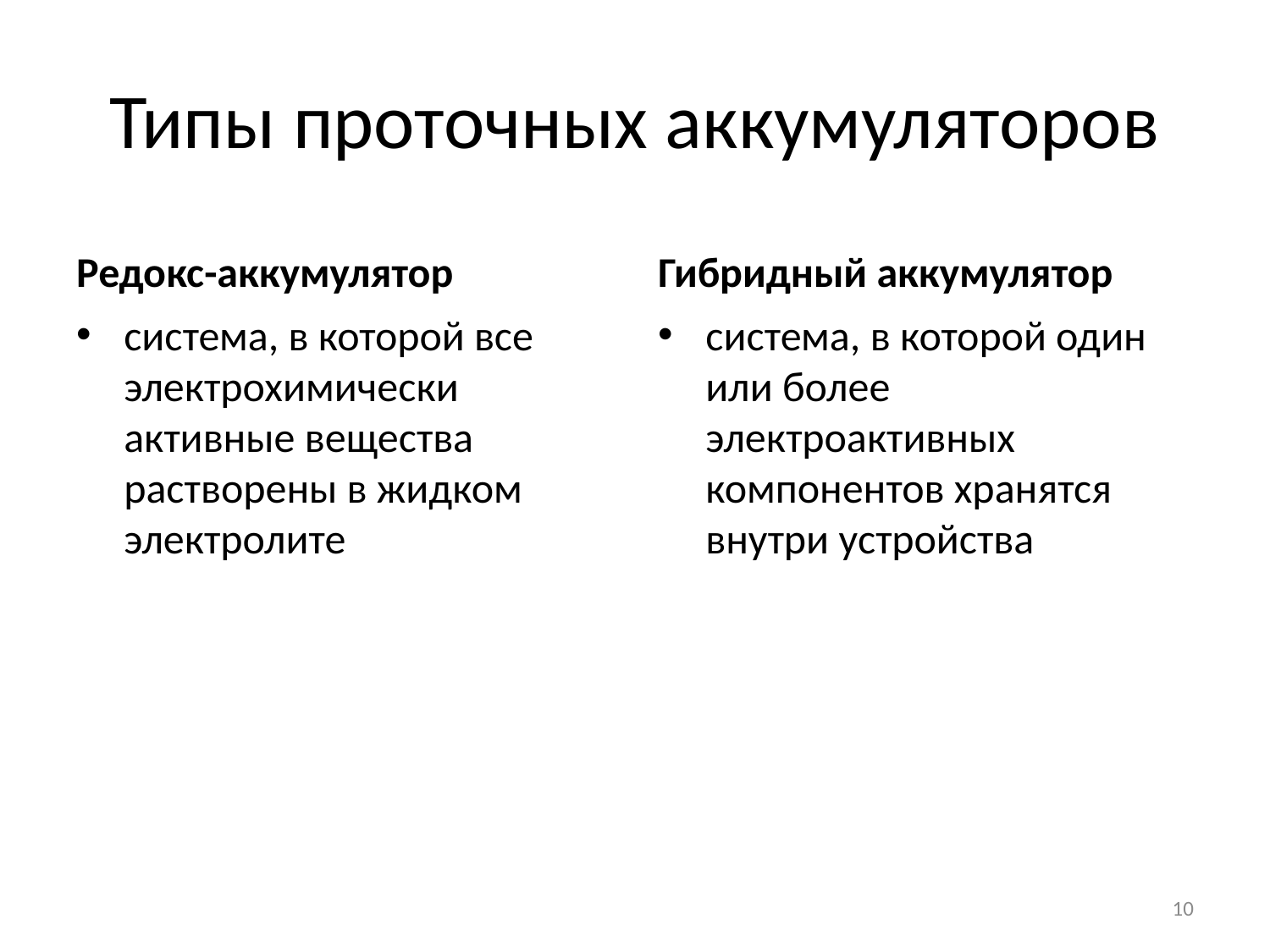

# Типы проточных аккумуляторов
Редокс-аккумулятор
Гибридный аккумулятор
система, в которой все электрохимически активные вещества растворены в жидком электролите
система, в которой один или более электроактивных компонентов хранятся внутри устройства
10